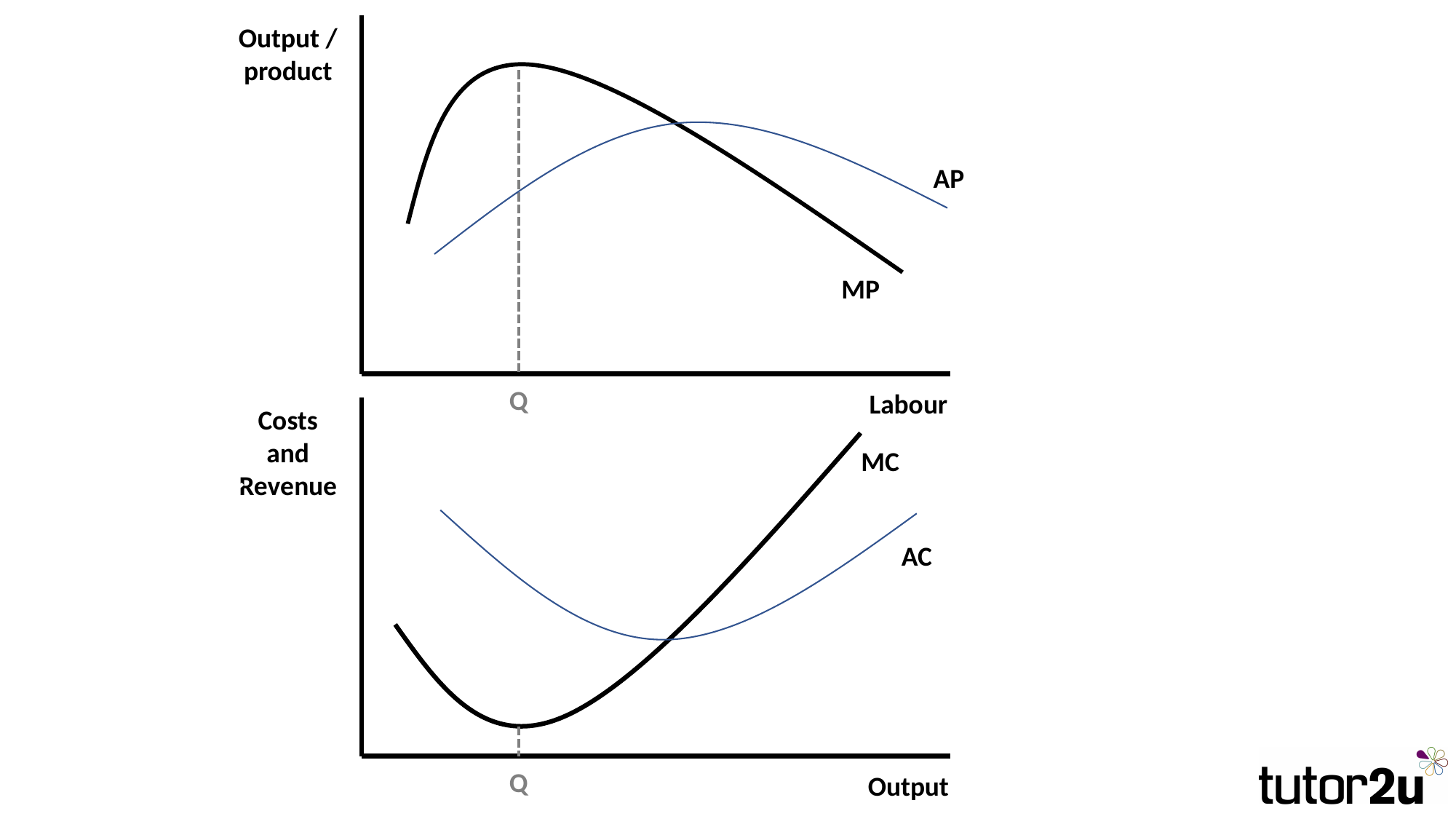

Output / product

# Relationship  between MP and AP curves and  MC and AC curves (Law of Diminishing Returns)

AP
MP
Q
Labour
Costs and Revenue

MC

AC

Q
Output